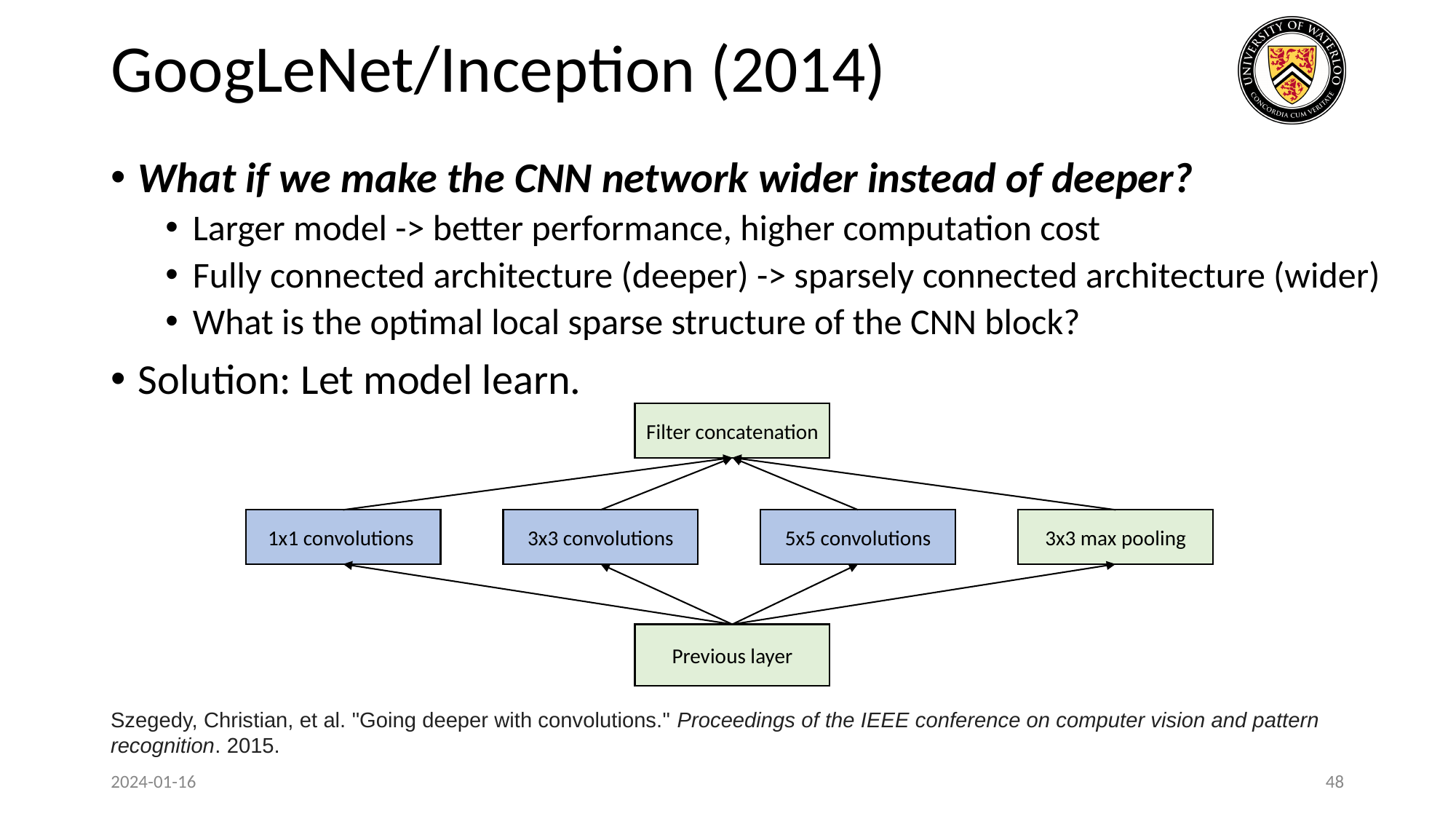

# GoogLeNet/Inception (2014)
What if we make the CNN network wider instead of deeper?
Larger model -> better performance, higher computation cost
Fully connected architecture (deeper) -> sparsely connected architecture (wider)
What is the optimal local sparse structure of the CNN block?
Solution: Let model learn.

Filter concatenation
1x1 convolutions
5x5 convolutions
3x3 max pooling
3x3 convolutions
Previous layer
Szegedy, Christian, et al. "Going deeper with convolutions." Proceedings of the IEEE conference on computer vision and pattern recognition. 2015.
2024-01-16
48